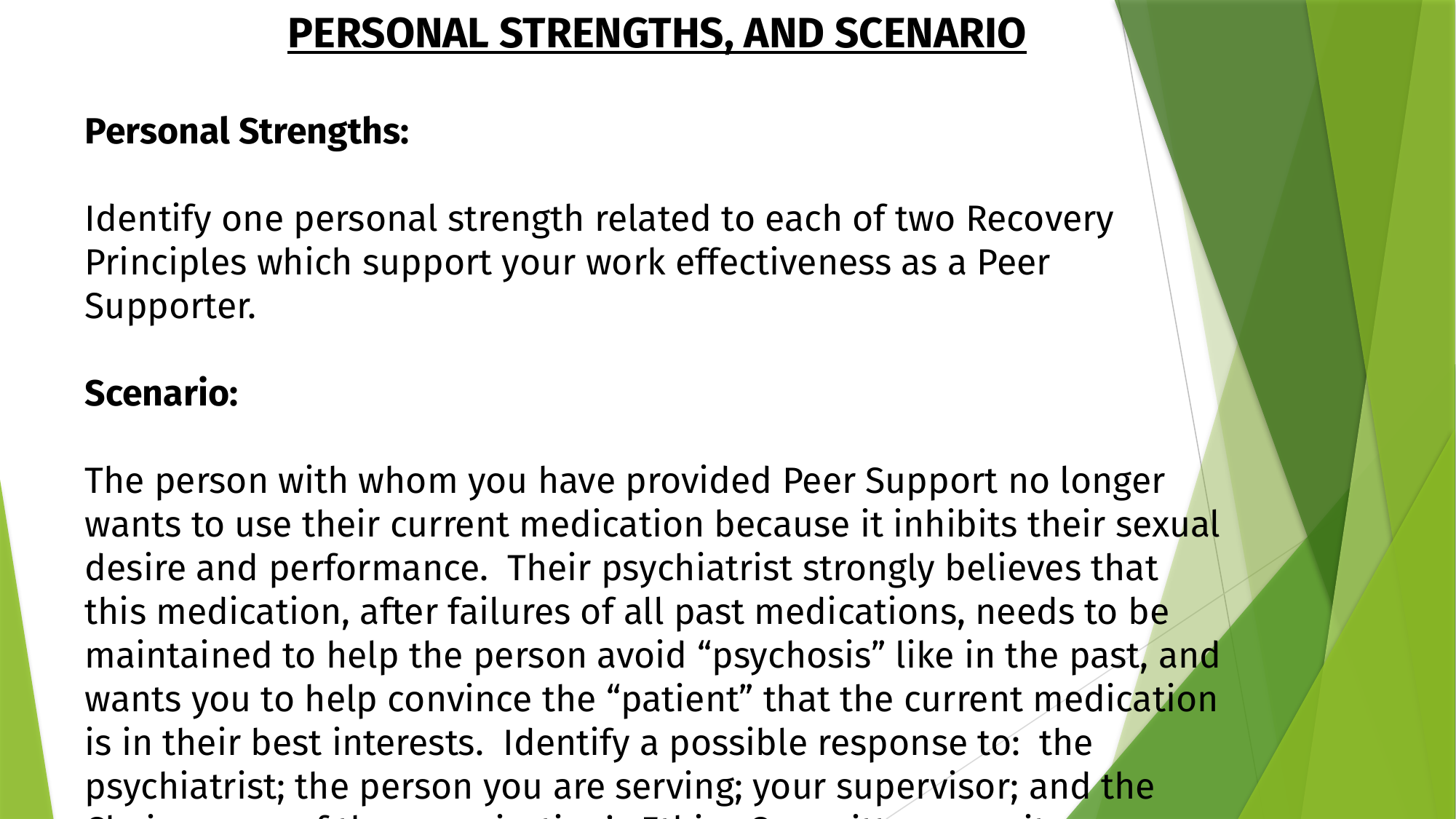

PERSONAL STRENGTHS, AND SCENARIO

Personal Strengths:

Identify one personal strength related to each of two Recovery Principles which support your work effectiveness as a Peer Supporter.

Scenario:

The person with whom you have provided Peer Support no longer wants to use their current medication because it inhibits their sexual desire and performance.  Their psychiatrist strongly believes that this medication, after failures of all past medications, needs to be maintained to help the person avoid “psychosis” like in the past, and wants you to help convince the “patient” that the current medication is in their best interests.  Identify a possible response to:  the psychiatrist; the person you are serving; your supervisor; and the Chairperson of the organization’s Ethics Committee you sit on.